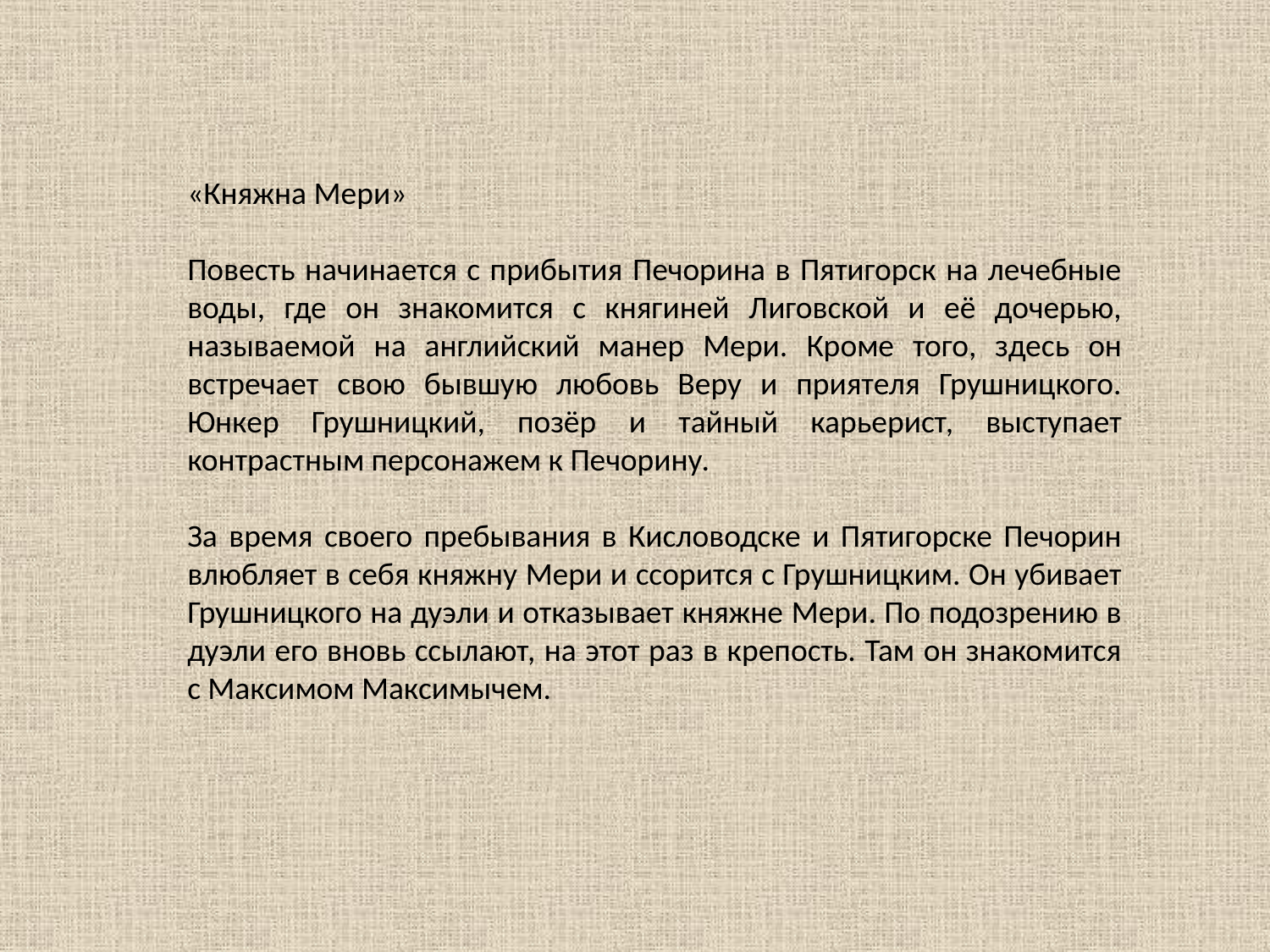

«Княжна Мери»

Повесть начинается с прибытия Печорина в Пятигорск на лечебные воды, где он знакомится с княгиней Лиговской и её дочерью, называемой на английский манер Мери. Кроме того, здесь он встречает свою бывшую любовь Веру и приятеля Грушницкого. Юнкер Грушницкий, позёр и тайный карьерист, выступает контрастным персонажем к Печорину.

За время своего пребывания в Кисловодске и Пятигорске Печорин влюбляет в себя княжну Мери и ссорится с Грушницким. Он убивает Грушницкого на дуэли и отказывает княжне Мери. По подозрению в дуэли его вновь ссылают, на этот раз в крепость. Там он знакомится с Максимом Максимычем.